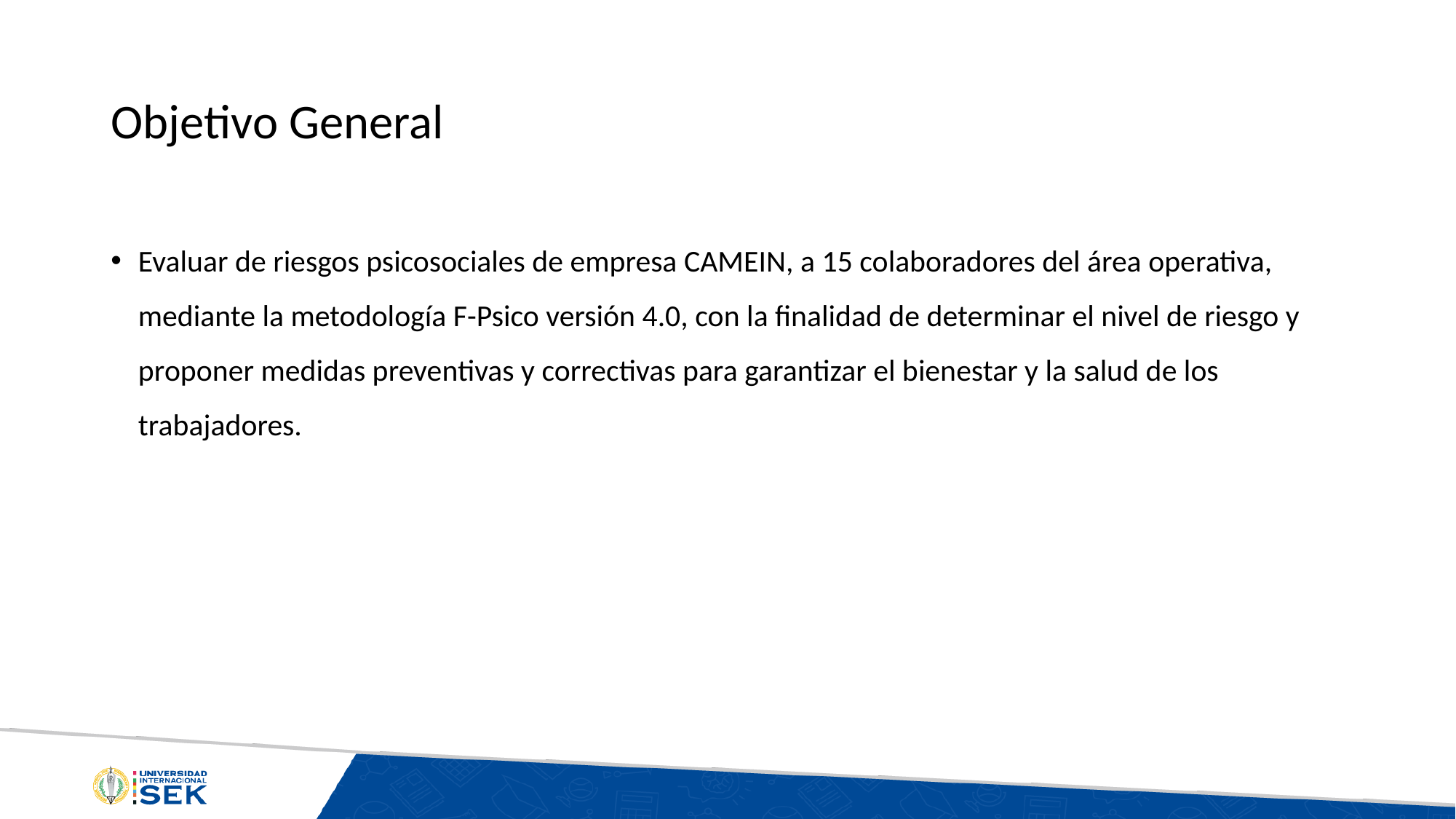

# Objetivo General
Evaluar de riesgos psicosociales de empresa CAMEIN, a 15 colaboradores del área operativa, mediante la metodología F-Psico versión 4.0, con la finalidad de determinar el nivel de riesgo y proponer medidas preventivas y correctivas para garantizar el bienestar y la salud de los trabajadores.